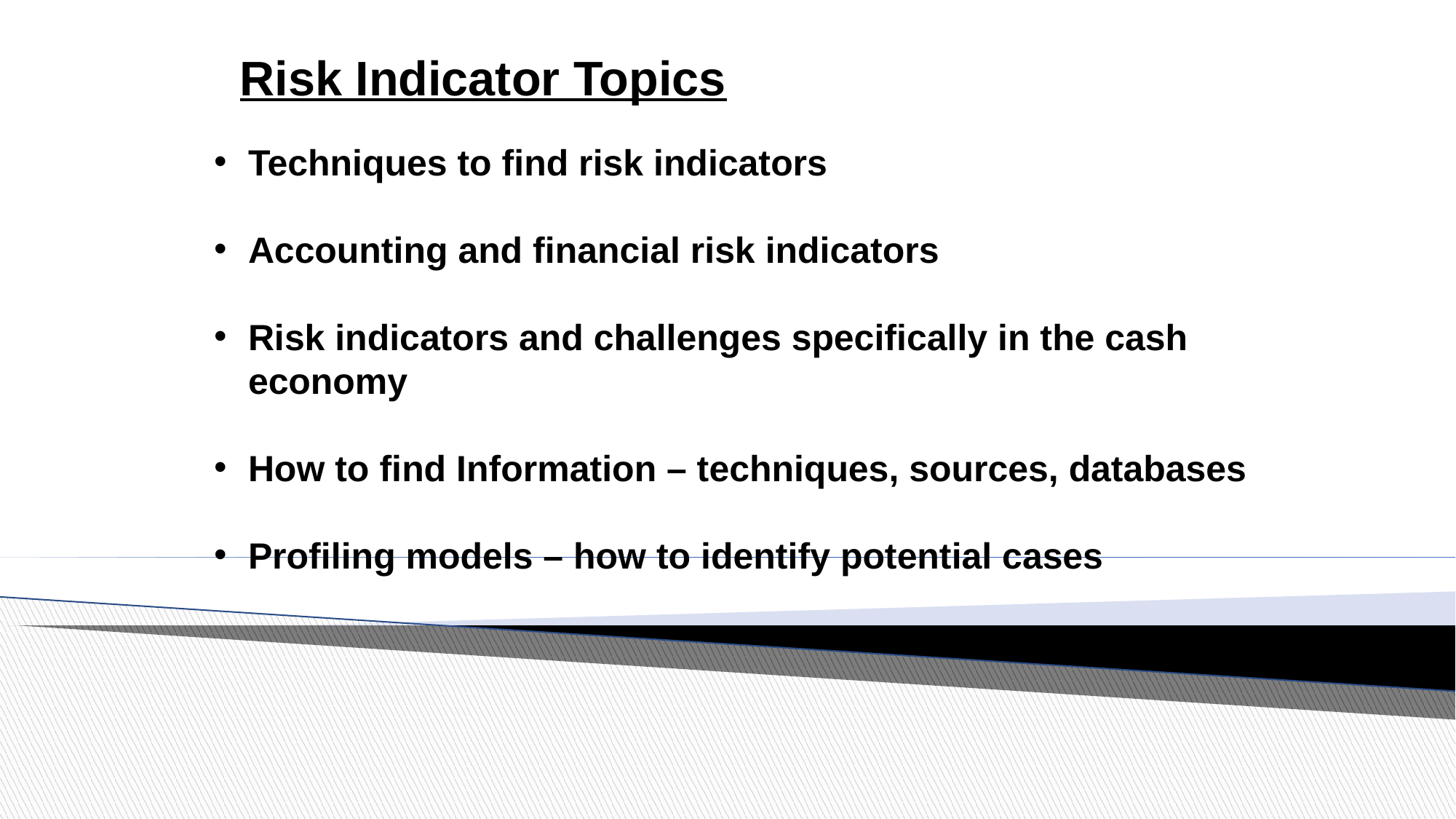

Risk Indicator Topics
Techniques to find risk indicators

Accounting and financial risk indicators

Risk indicators and challenges specifically in the cash economy

How to find Information – techniques, sources, databases

Profiling models – how to identify potential cases